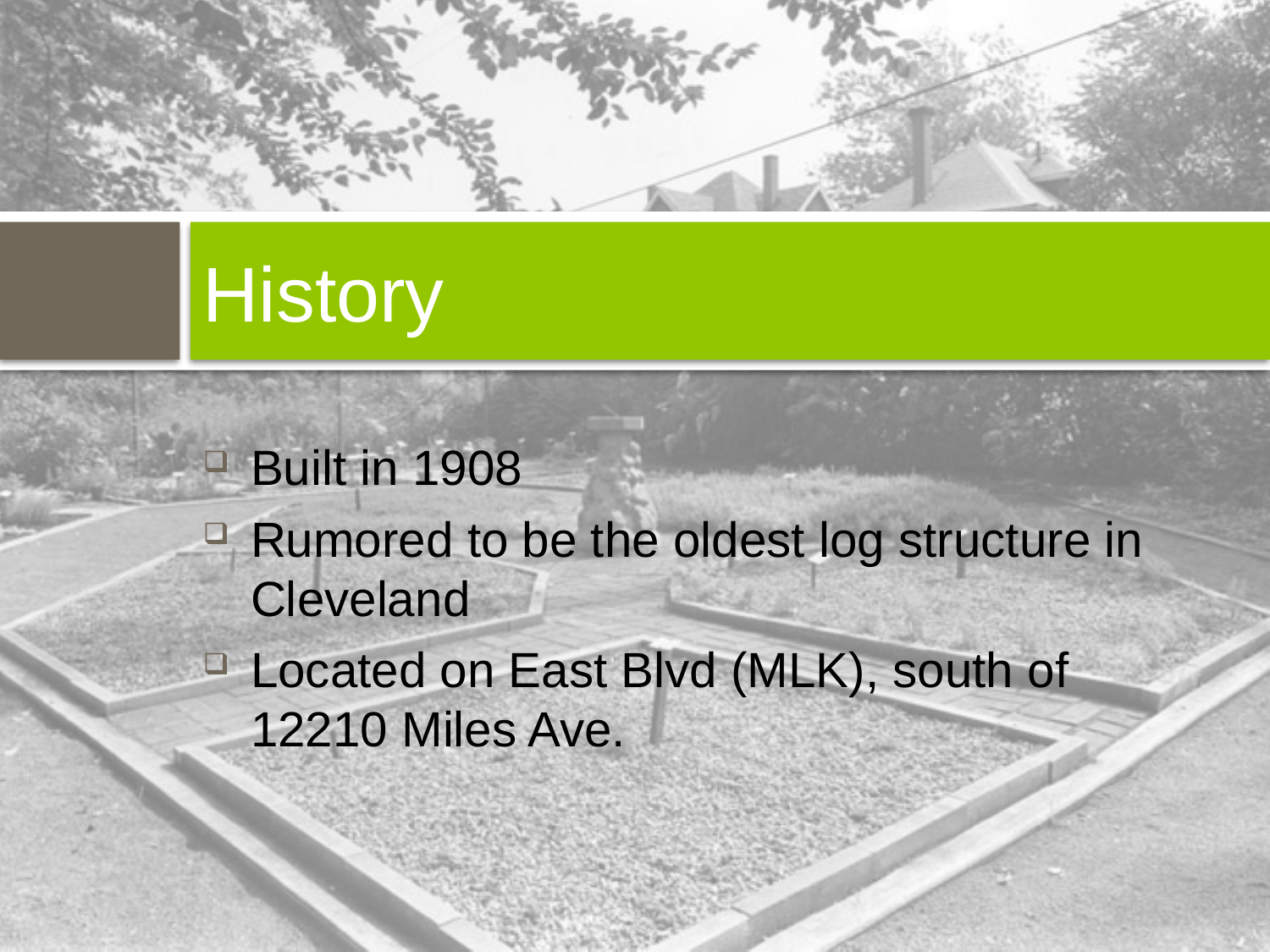

# History
Built in 1908
Rumored to be the oldest log structure in Cleveland
Located on East Blvd (MLK), south of 12210 Miles Ave.